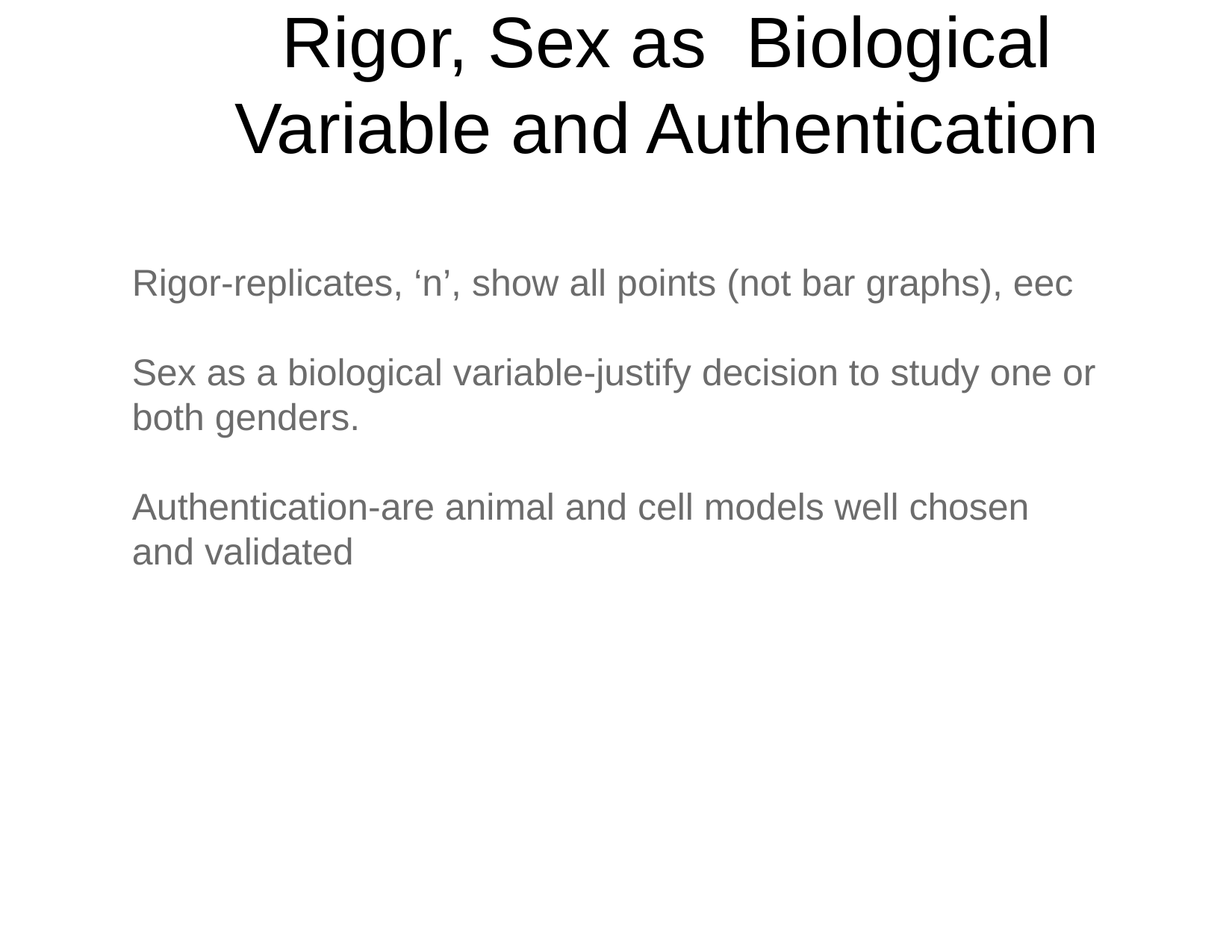

# Rigor, Sex as  Biological Variable and Authentication
Rigor-replicates, ‘n’, show all points (not bar graphs), eec

Sex as a biological variable-justify decision to study one or both genders.

Authentication-are animal and cell models well chosen and validated